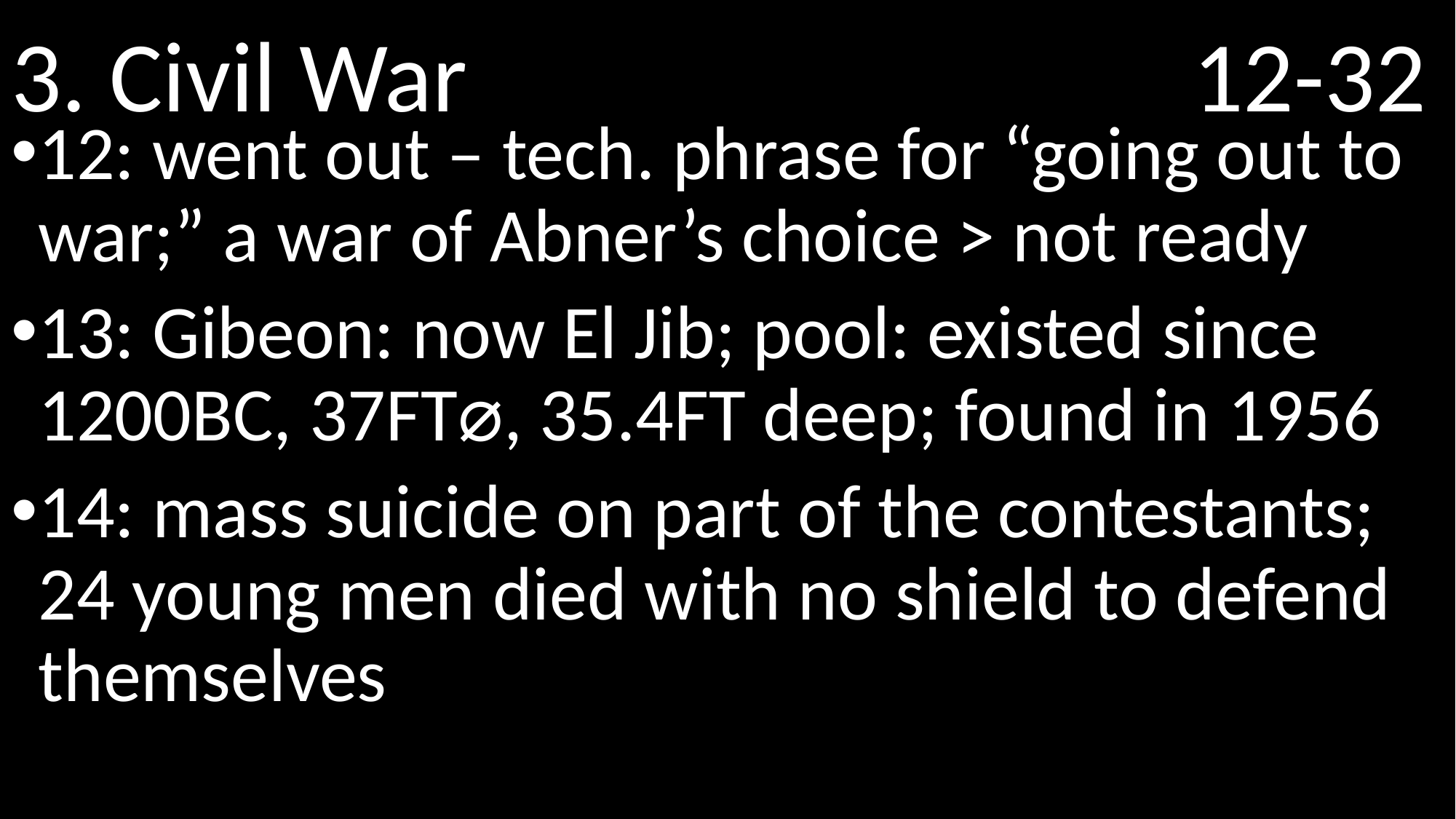

# 3. Civil War						    12-32
12: went out – tech. phrase for “going out to war;” a war of Abner’s choice > not ready
13: Gibeon: now El Jib; pool: existed since 1200bc, 37ft⌀, 35.4ft deep; found in 1956
14: mass suicide on part of the contestants; 24 young men died with no shield to defend themselves